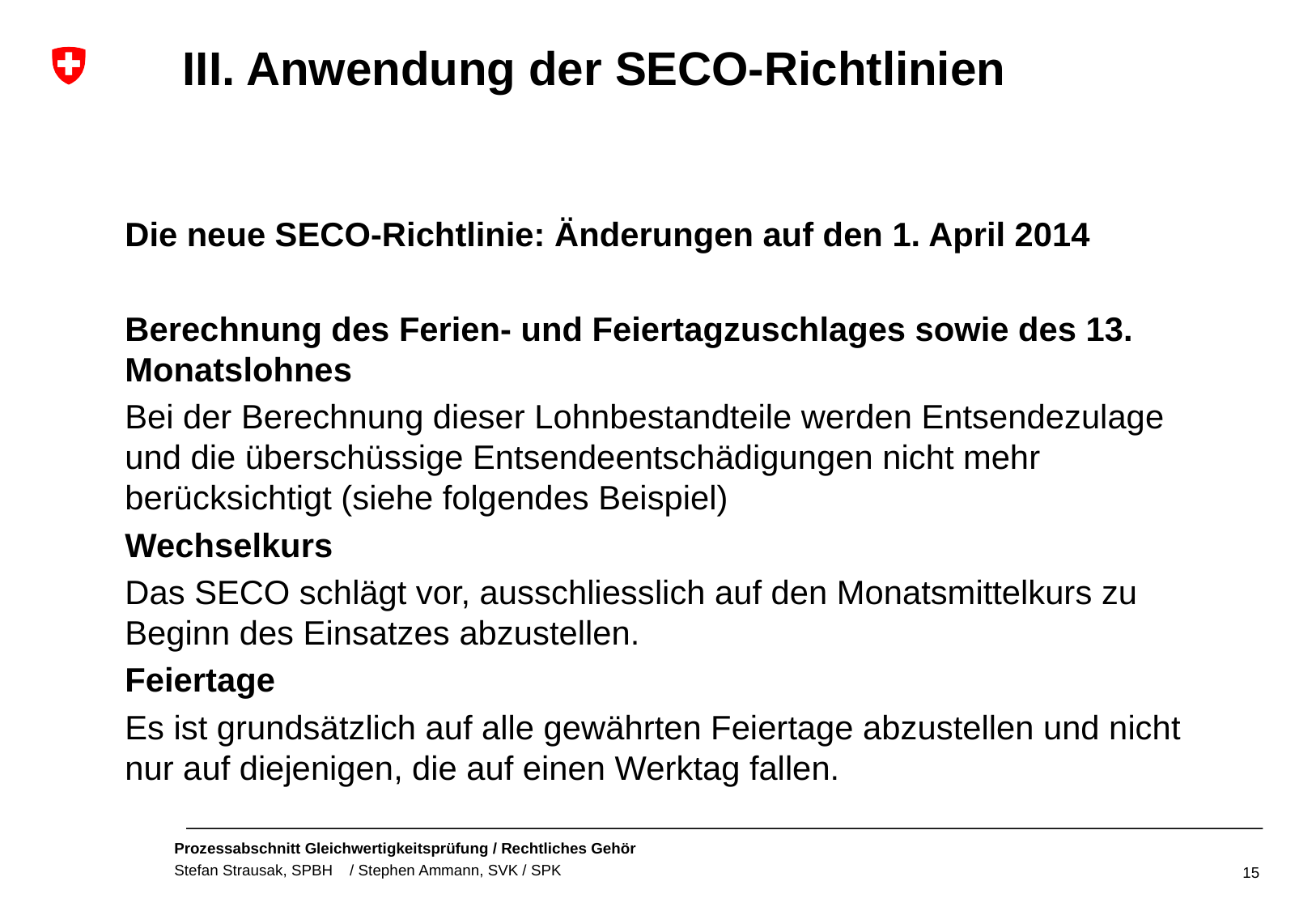

III. Anwendung der SECO-Richtlinien
Die neue SECO-Richtlinie: Änderungen auf den 1. April 2014

Berechnung des Ferien- und Feiertagzuschlages sowie des 13. Monatslohnes
Bei der Berechnung dieser Lohnbestandteile werden Entsendezulage und die überschüssige Entsendeentschädigungen nicht mehr berücksichtigt (siehe folgendes Beispiel)
Wechselkurs
Das SECO schlägt vor, ausschliesslich auf den Monatsmittelkurs zu Beginn des Einsatzes abzustellen.
Feiertage
Es ist grundsätzlich auf alle gewährten Feiertage abzustellen und nicht nur auf diejenigen, die auf einen Werktag fallen.

15